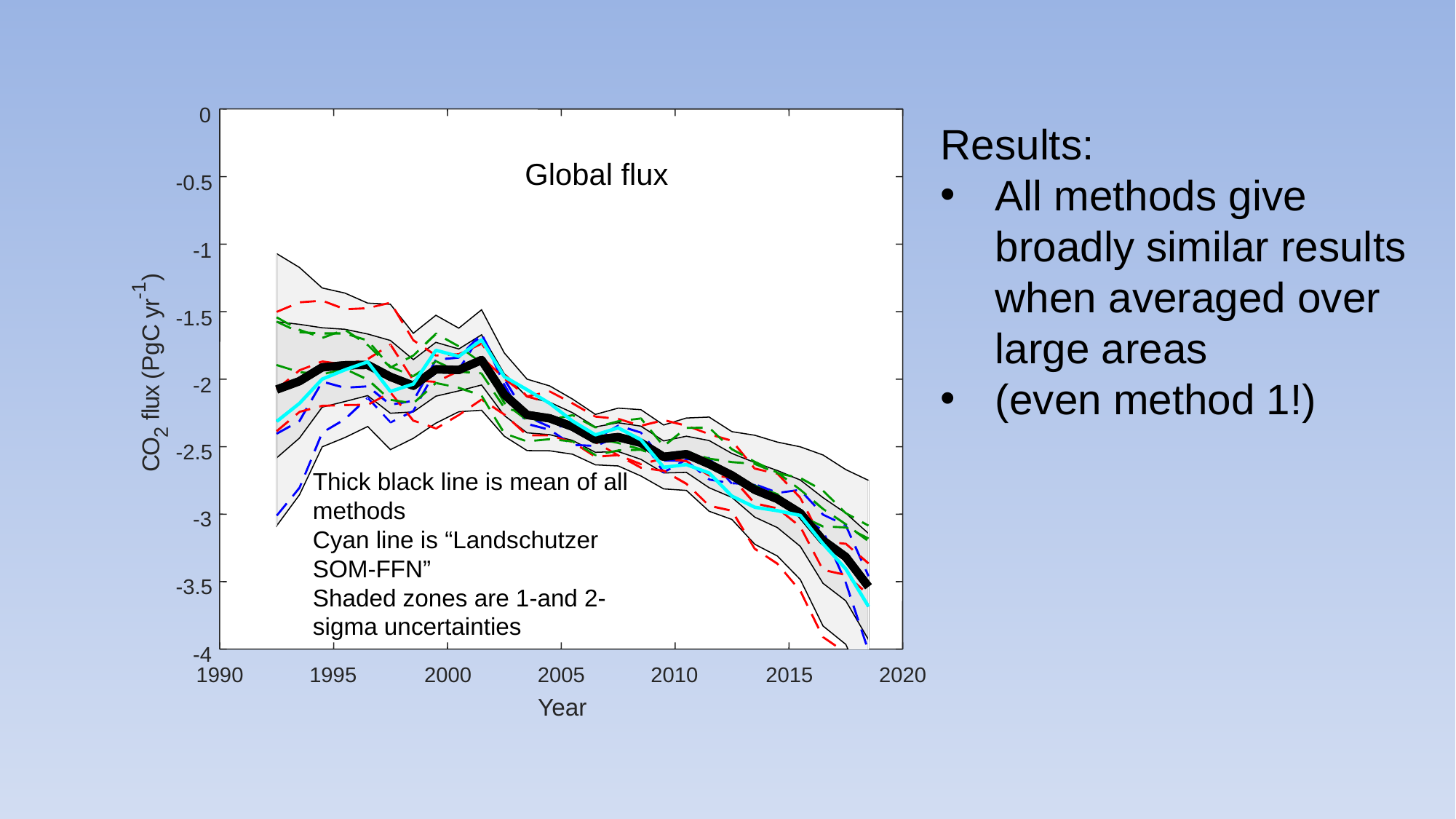

0

Global flux
-0.5

-1

)
1
-
r
y

-1.5

C

g

P

(

-2
x

u

l
f

2
O
-2.5

C

-3

-3.5

-4

1990
1995
2000
2005
2010
2015
2020
Year
Results:
All methods give broadly similar results when averaged over large areas
(even method 1!)
Thick black line is mean of all methods
Cyan line is “Landschutzer SOM-FFN”
Shaded zones are 1-and 2-sigma uncertainties